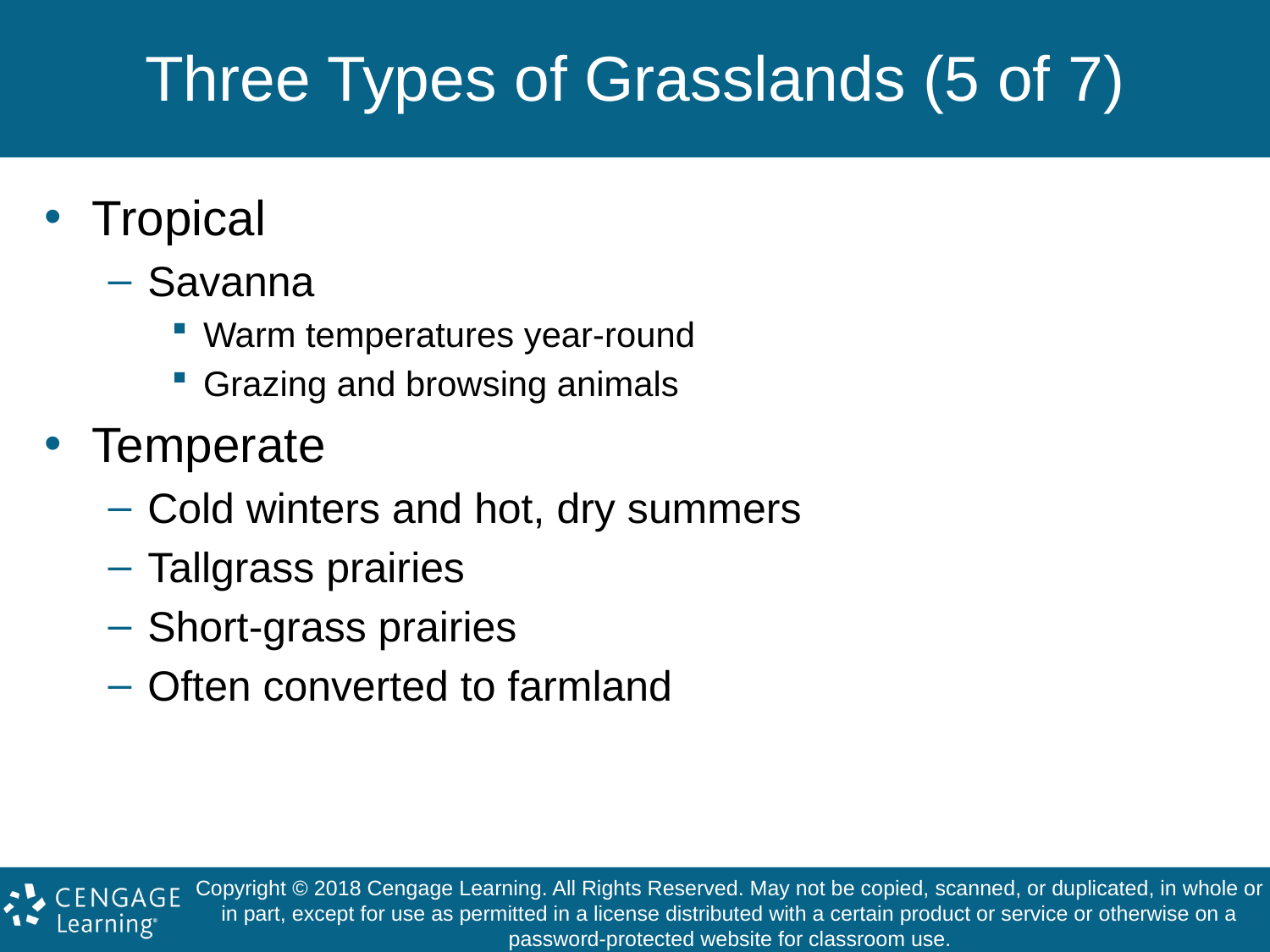

# Three Types of Grasslands (5 of 7)
Tropical
Savanna
Warm temperatures year-round
Grazing and browsing animals
Temperate
Cold winters and hot, dry summers
Tallgrass prairies
Short-grass prairies
Often converted to farmland